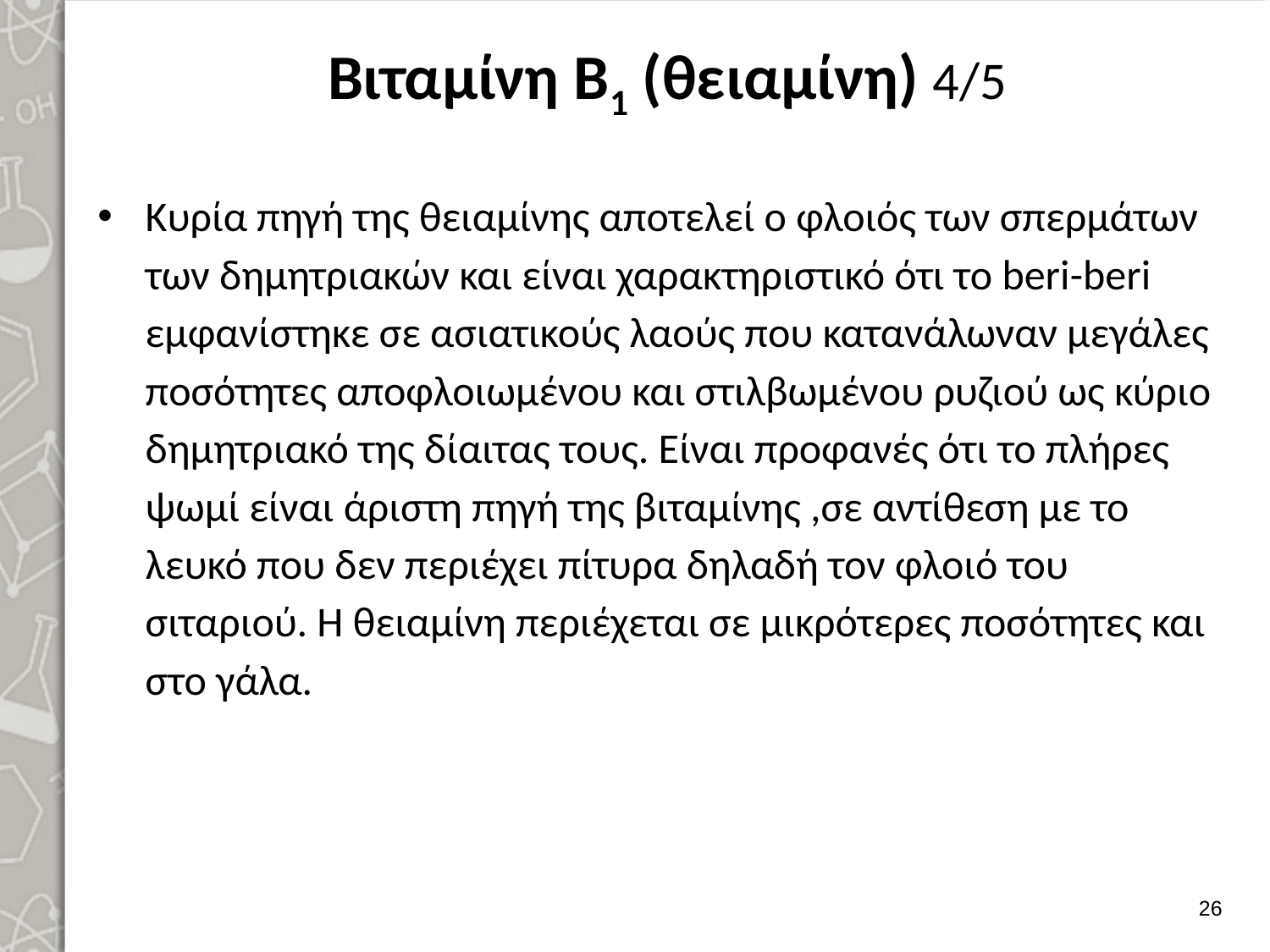

# Βιταμίνη Β1 (θειαμίνη) 4/5
Κυρία πηγή της θειαμίνης αποτελεί ο φλοιός των σπερμάτων των δημητριακών και είναι χαρακτηριστικό ότι το beri-beri εμφανίστηκε σε ασιατικούς λαούς που κατανάλωναν μεγάλες ποσότητες αποφλοιωμένου και στιλβωμένου ρυζιού ως κύριο δημητριακό της δίαιτας τους. Είναι προφανές ότι το πλήρες ψωμί είναι άριστη πηγή της βιταμίνης ,σε αντίθεση με το λευκό που δεν περιέχει πίτυρα δηλαδή τον φλοιό του σιταριού. Η θειαμίνη περιέχεται σε μικρότερες ποσότητες και στο γάλα.
26